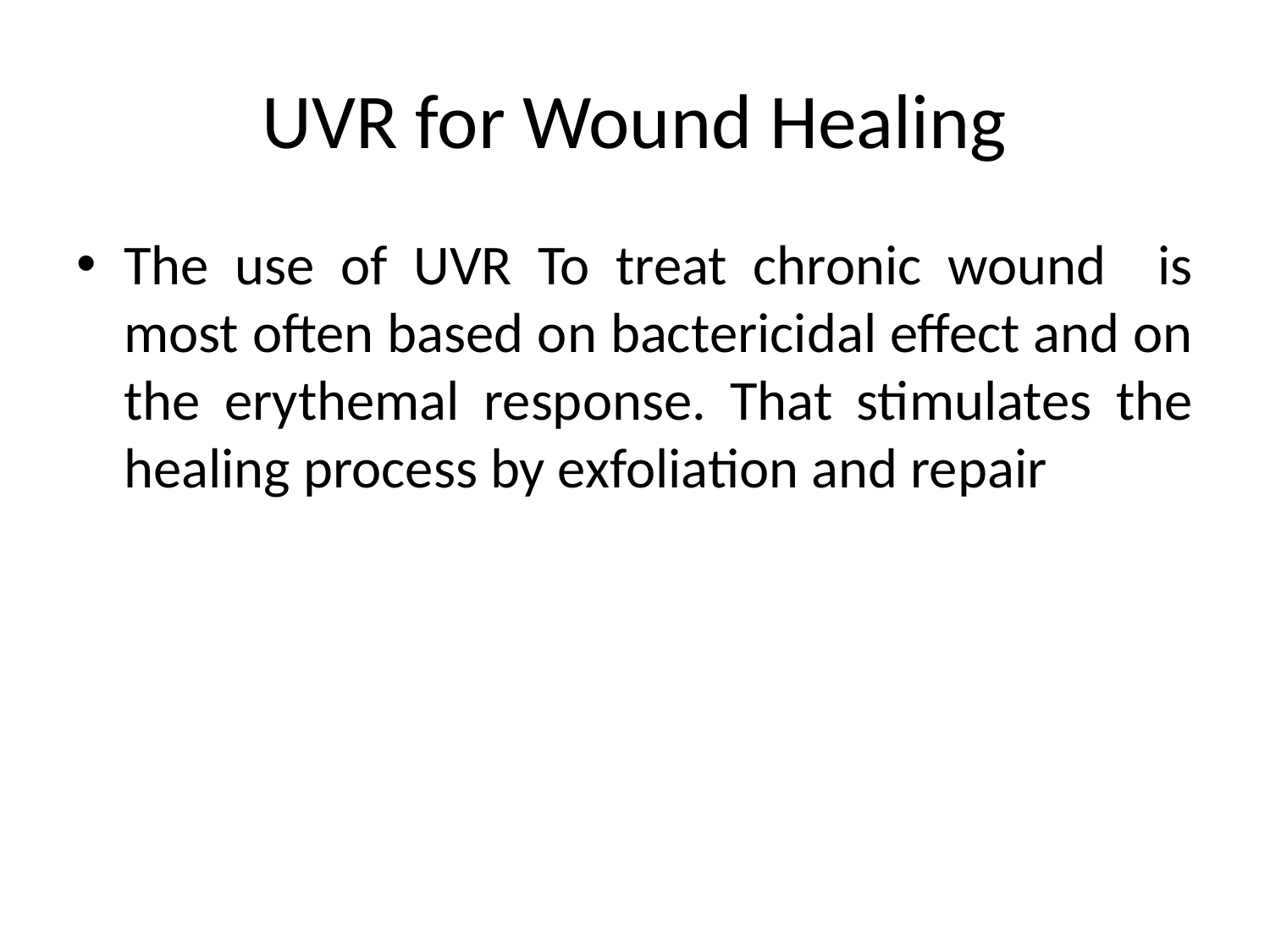

# UVR for Wound Healing
The use of UVR To treat chronic wound  is most often based on bactericidal effect and on the erythemal response. That stimulates the healing process by exfoliation and repair